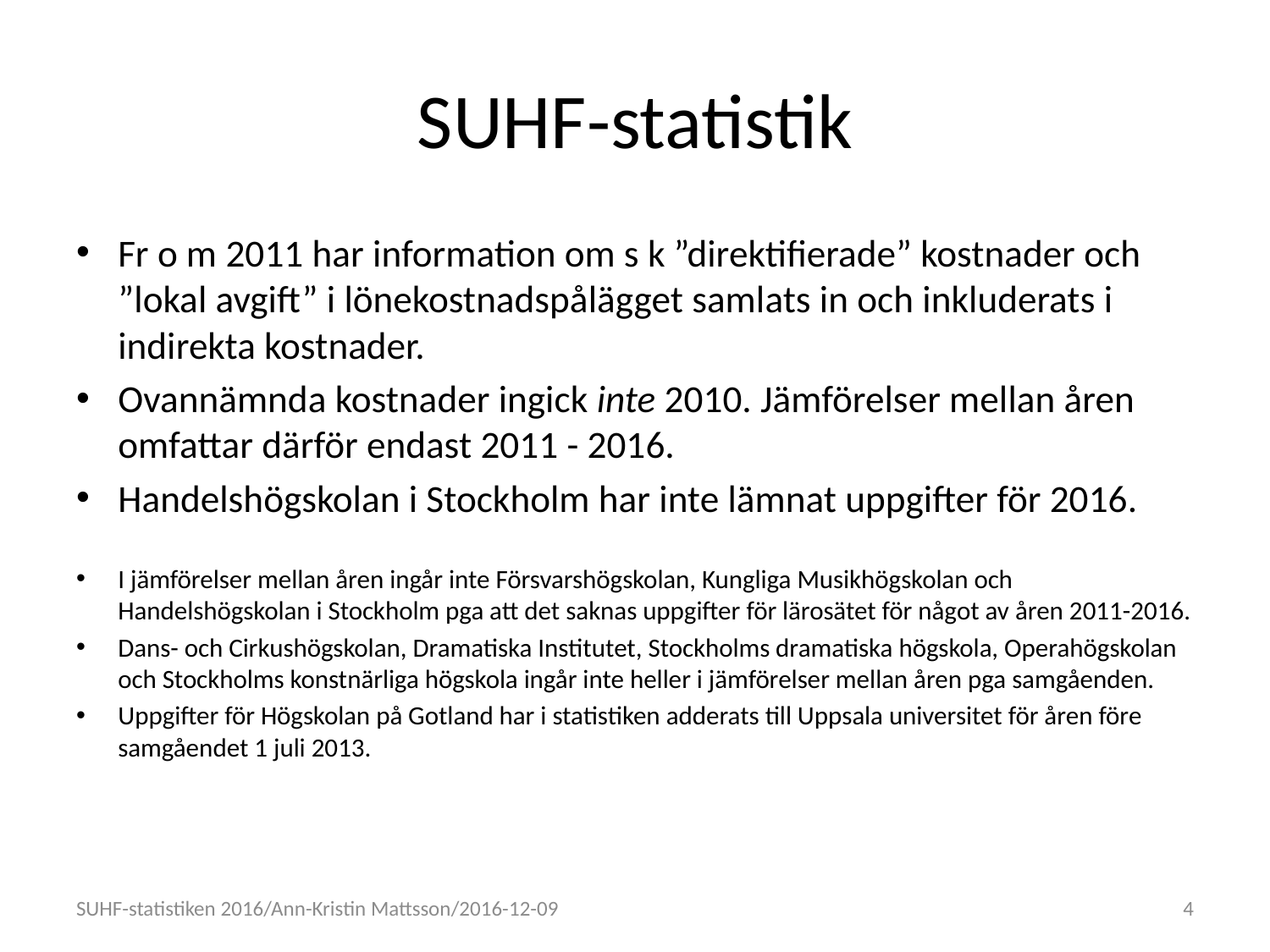

# SUHF-statistik
Fr o m 2011 har information om s k ”direktifierade” kostnader och ”lokal avgift” i lönekostnadspålägget samlats in och inkluderats i indirekta kostnader.
Ovannämnda kostnader ingick inte 2010. Jämförelser mellan åren omfattar därför endast 2011 - 2016.
Handelshögskolan i Stockholm har inte lämnat uppgifter för 2016.

I jämförelser mellan åren ingår inte Försvarshögskolan, Kungliga Musikhögskolan och Handelshögskolan i Stockholm pga att det saknas uppgifter för lärosätet för något av åren 2011-2016.
Dans- och Cirkushögskolan, Dramatiska Institutet, Stockholms dramatiska högskola, Operahögskolan och Stockholms konstnärliga högskola ingår inte heller i jämförelser mellan åren pga samgåenden.
Uppgifter för Högskolan på Gotland har i statistiken adderats till Uppsala universitet för åren före samgåendet 1 juli 2013.
SUHF-statistiken 2016/Ann-Kristin Mattsson/2016-12-09
4